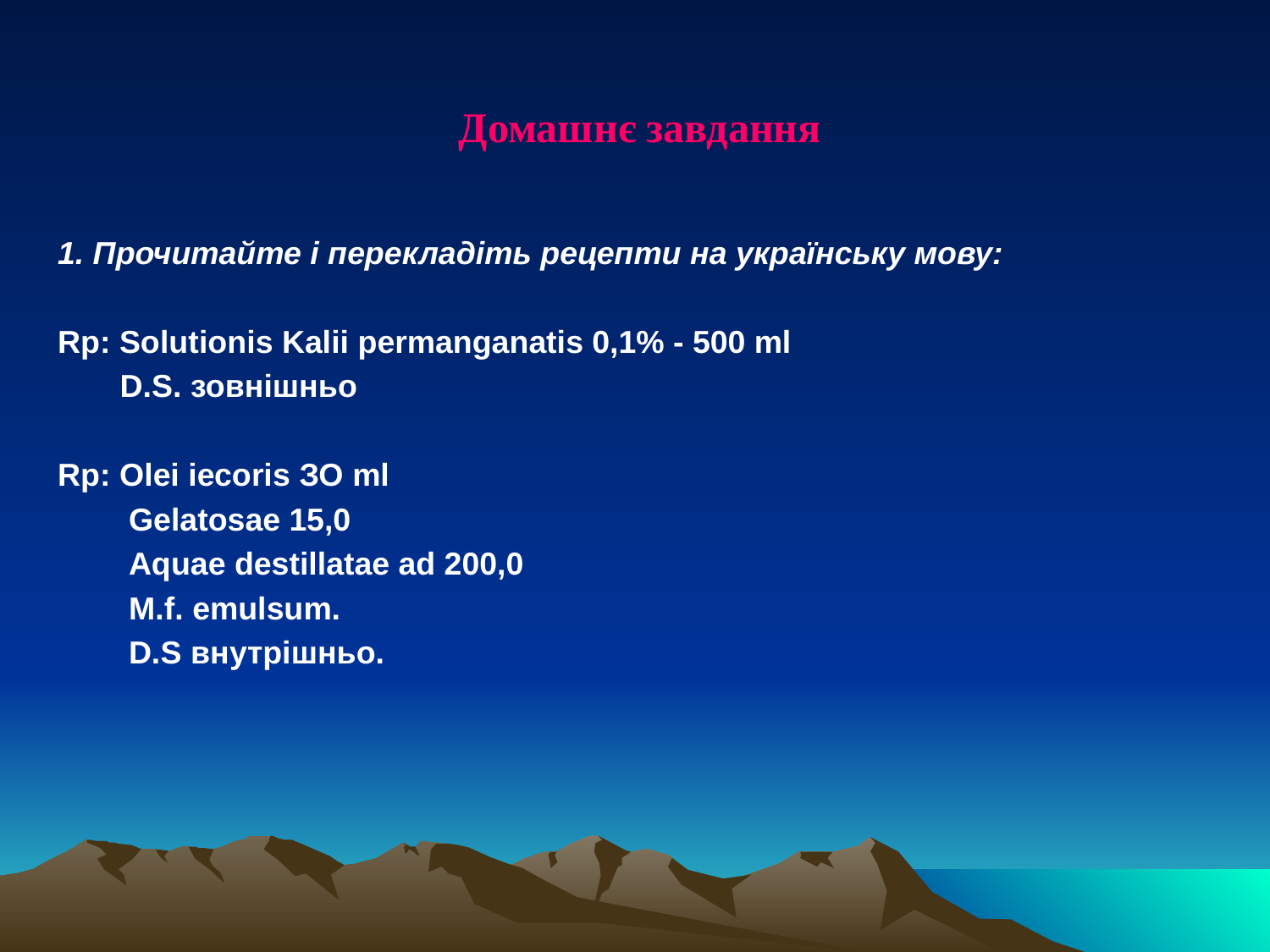

Домашнє завдання
1. Прочитайте і перекладіть рецепти на українську мову:

Rp: Solutionis Kalii permanganatis 0,1% - 500 ml
       D.S. зовнішньо

Rр: Оlеі іесоris ЗО ml
        Gelatosae 15,0
        Aquae destillatae ad 200,0
        М.f. emulsum.
        D.S внутрішньо.